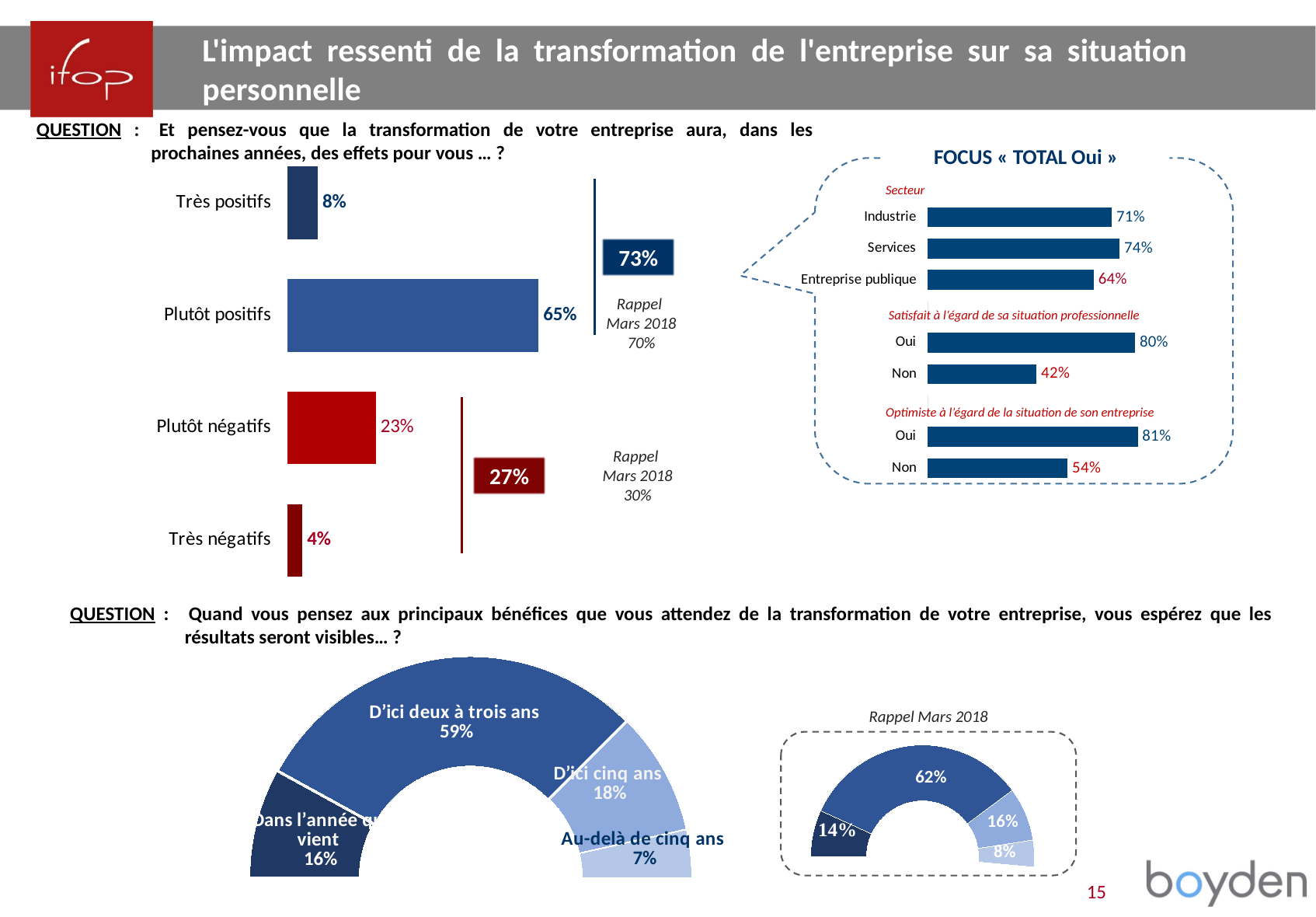

L'impact ressenti de la transformation de l'entreprise sur sa situation personnelle
QUESTION :	Et pensez-vous que la transformation de votre entreprise aura, dans les prochaines années, des effets pour vous … ?
FOCUS « TOTAL Oui »

### Chart

| Category | Ensemble |
|---|---|
| Très positifs  | 0.08 |
| Plutôt positifs  | 0.65 |
| Plutôt négatifs  | 0.23 |
| Très négatifs  | 0.04 |
Secteur
73%

### Chart

| Category | Ensemble |
|---|---|
| Industrie | 0.71 |
| Services | 0.74 |
| Entreprise publique | 0.64 |
|  | None |
| Oui | 0.8 |
| Non | 0.42 |
|  | None |
| Oui | 0.81 |
| Non | 0.54 |
Rappel
Mars 2018
70%
Satisfait à l’égard de sa situation professionnelle
27%
Optimiste à l’égard de la situation de son entreprise
Rappel
Mars 2018
30%
QUESTION :	Quand vous pensez aux principaux bénéfices que vous attendez de la transformation de votre entreprise, vous espérez que les résultats seront visibles… ?

### Chart

| Category | Ensemble |
|---|---|
| Dans l’année qui vient  | 0.16 |
| D’ici deux à trois ans  | 0.59 |
| D’ici cinq ans  | 0.18 |
| Au-delà de cinq ans  | 0.07 |
Rappel Mars 2018

### Chart

| Category | Ensemble |
|---|---|
| Dans l’année qui vient  | 0.07 |
| D’ici deux à trois ans  | 0.34 |
| D’ici cinq ans  | 0.08 |
| Au-delà de cinq ans  | 0.04 |
62%
16%
8%